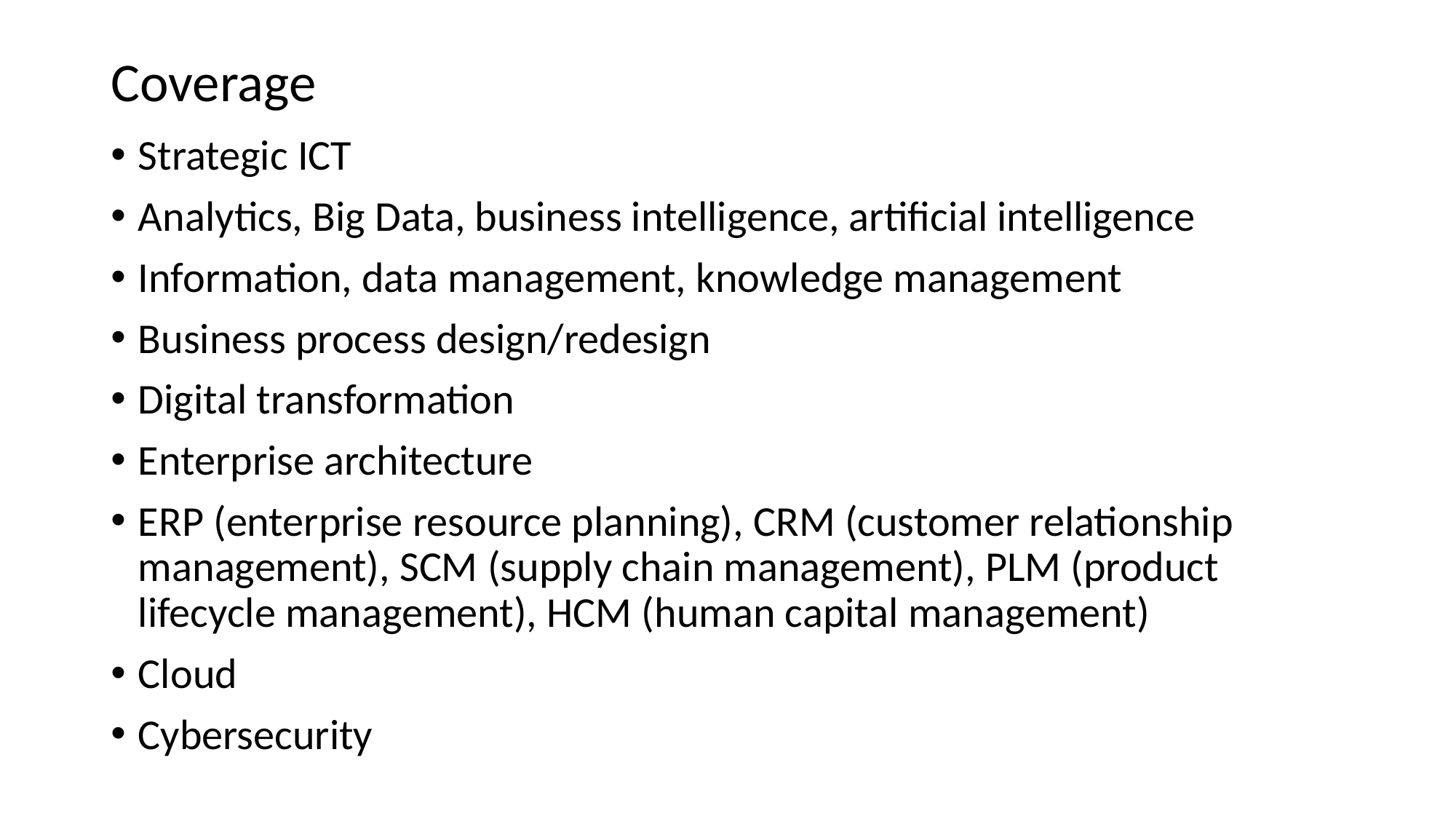

# Coverage
Strategic ICT
Analytics, Big Data, business intelligence, artificial intelligence
Information, data management, knowledge management
Business process design/redesign
Digital transformation
Enterprise architecture
ERP (enterprise resource planning), CRM (customer relationship management), SCM (supply chain management), PLM (product lifecycle management), HCM (human capital management)
Cloud
Cybersecurity